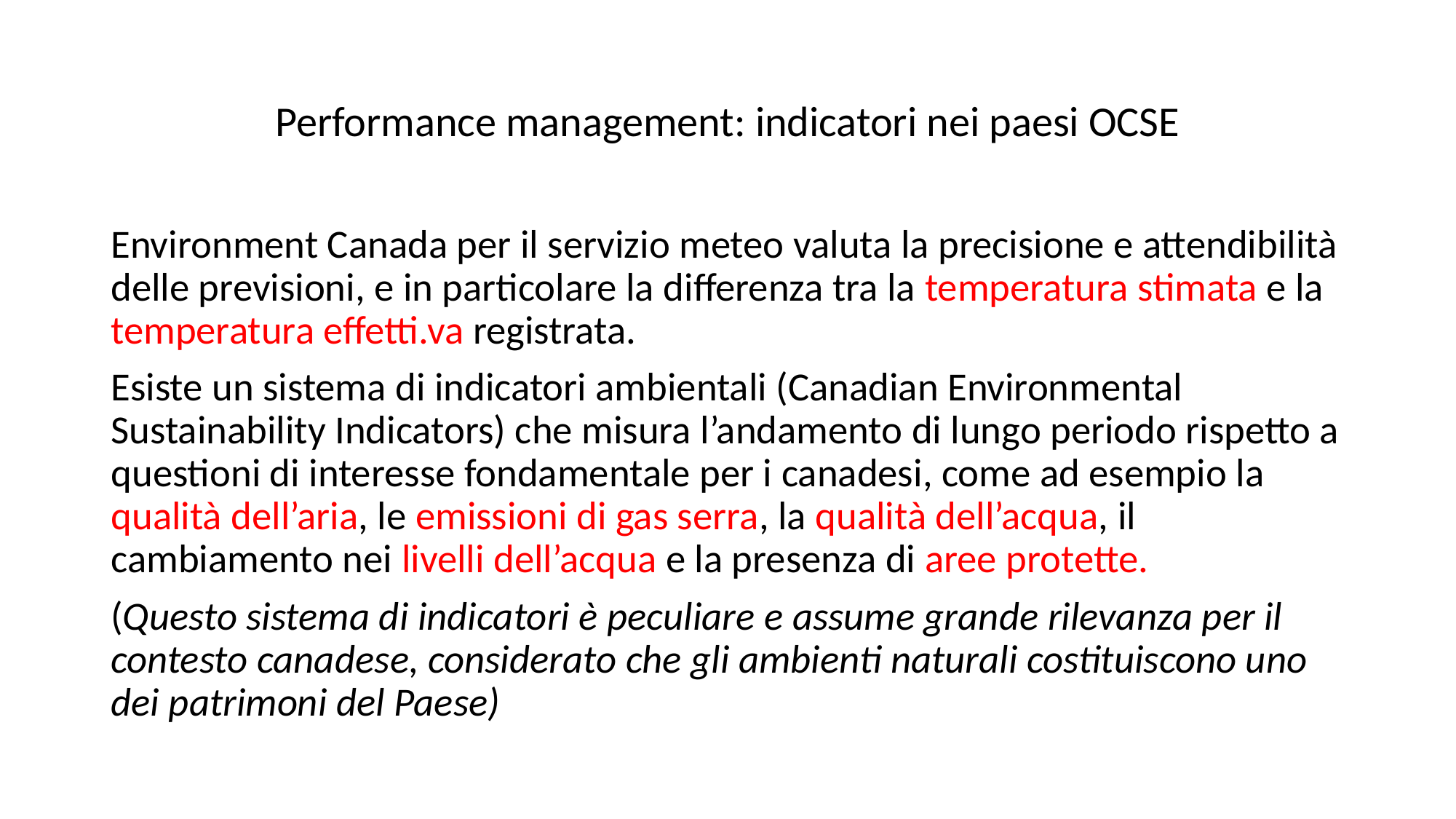

# Performance management: indicatori nei paesi OCSE
Environment Canada per il servizio meteo valuta la precisione e attendibilità delle previsioni, e in particolare la differenza tra la temperatura stimata e la temperatura effetti.va registrata.
Esiste un sistema di indicatori ambientali (Canadian Environmental Sustainability Indicators) che misura l’andamento di lungo periodo rispetto a questioni di interesse fondamentale per i canadesi, come ad esempio la qualità dell’aria, le emissioni di gas serra, la qualità dell’acqua, il cambiamento nei livelli dell’acqua e la presenza di aree protette.
(Questo sistema di indicatori è peculiare e assume grande rilevanza per il contesto canadese, considerato che gli ambienti naturali costituiscono uno dei patrimoni del Paese)